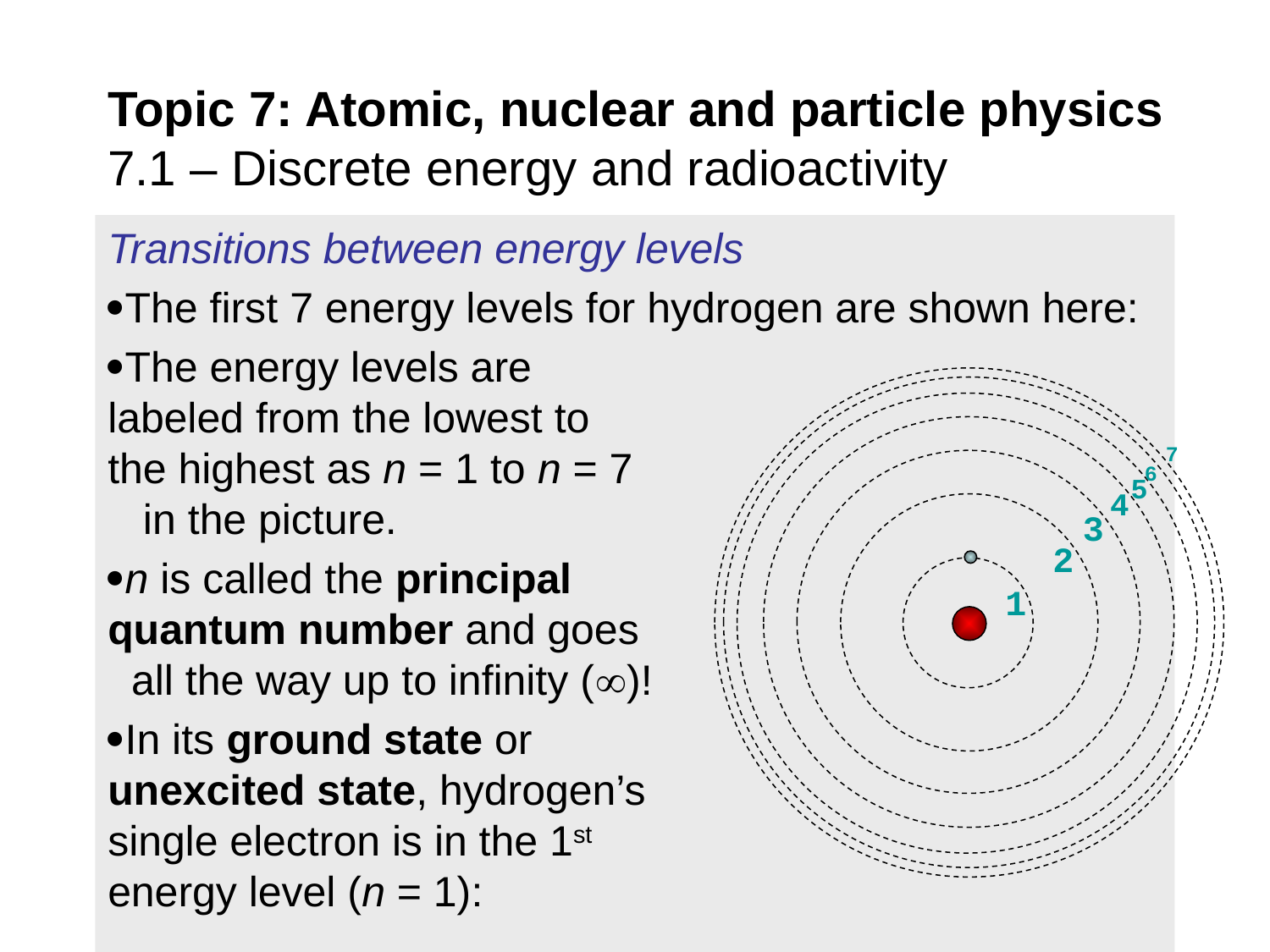

Topic 7: Atomic, nuclear and particle physics
7.1 – Discrete energy and radioactivity
Transitions between energy levels
•The first 7 energy levels for hydrogen are shown here:
•The energy levels are                                                 labeled from the lowest to                                                 the highest as n = 1 to n = 7                                                in the picture.
•n is called the principal                                             quantum number and goes                                               all the way up to infinity (∞)!
•In its ground state or                                             unexcited state, hydrogen’s                                         single electron is in the 1st                                             energy level (n = 1):

7

6
5
4

3
2

1